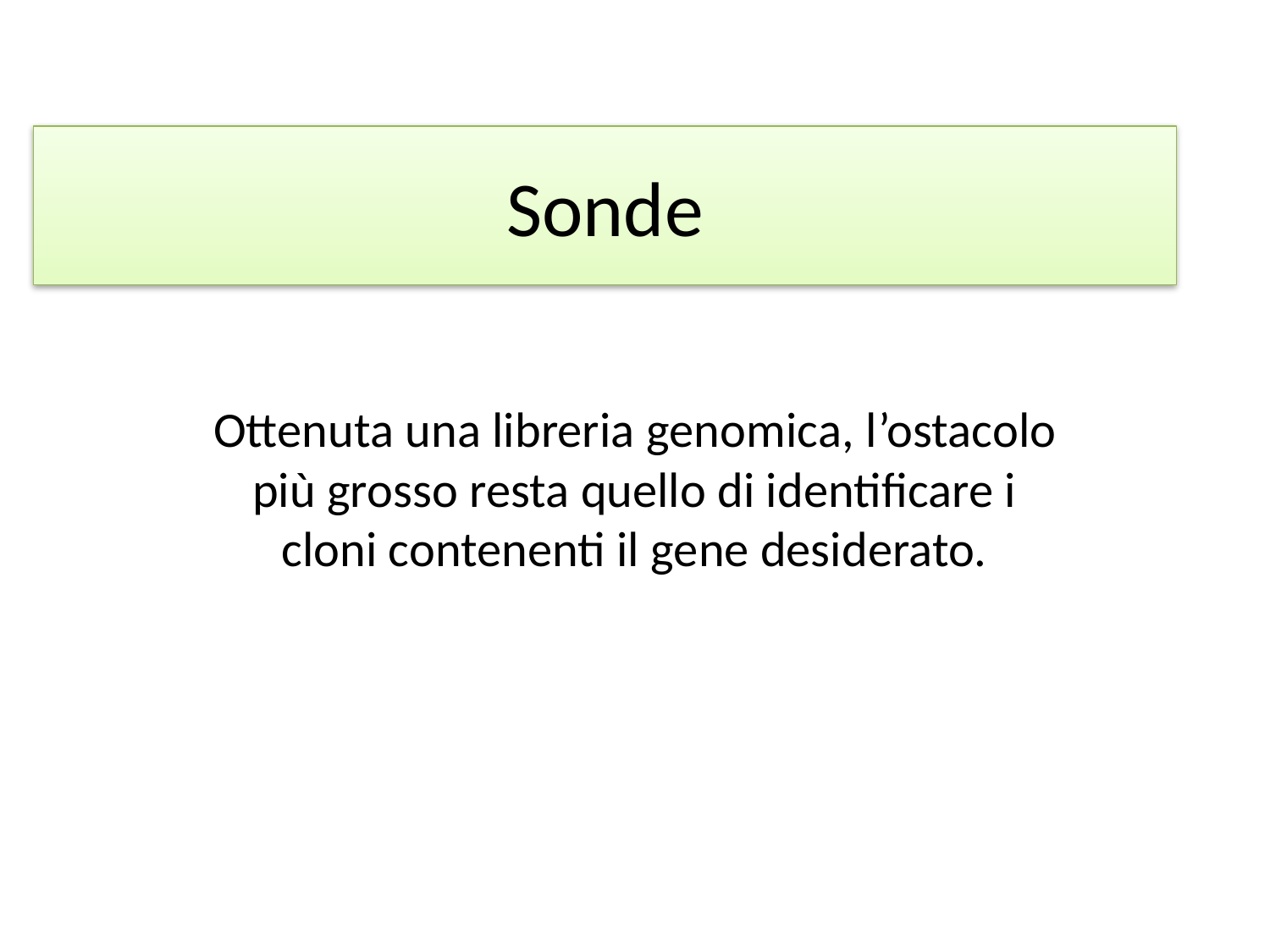

Sonde
# SONDE
Ottenuta una libreria genomica, l’ostacolo più grosso resta quello di identificare i cloni contenenti il gene desiderato.